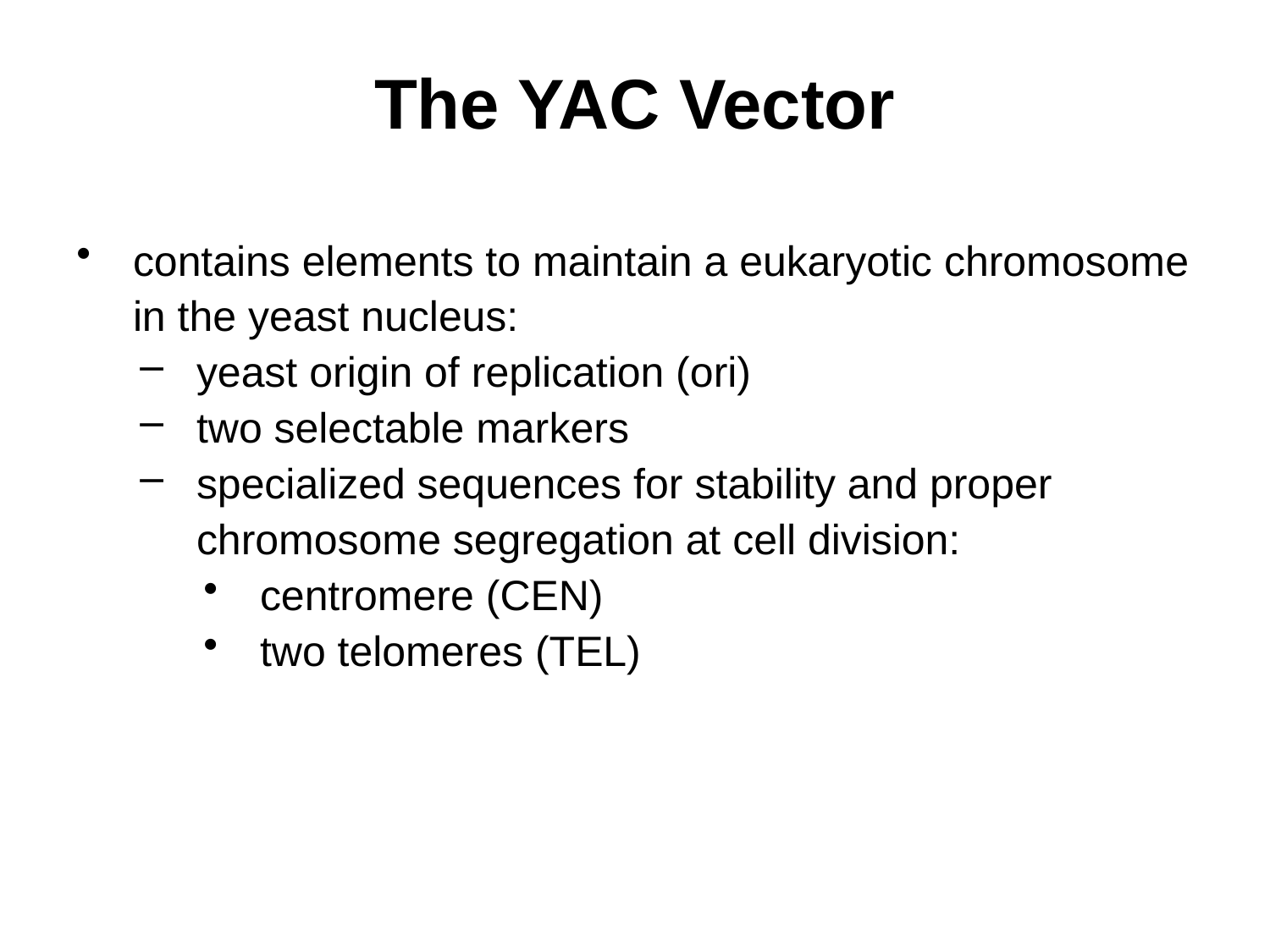

# The YAC Vector
contains elements to maintain a eukaryotic chromosome in the yeast nucleus:
yeast origin of replication (ori)
two selectable markers
specialized sequences for stability and proper chromosome segregation at cell division:
centromere (CEN)
two telomeres (TEL)